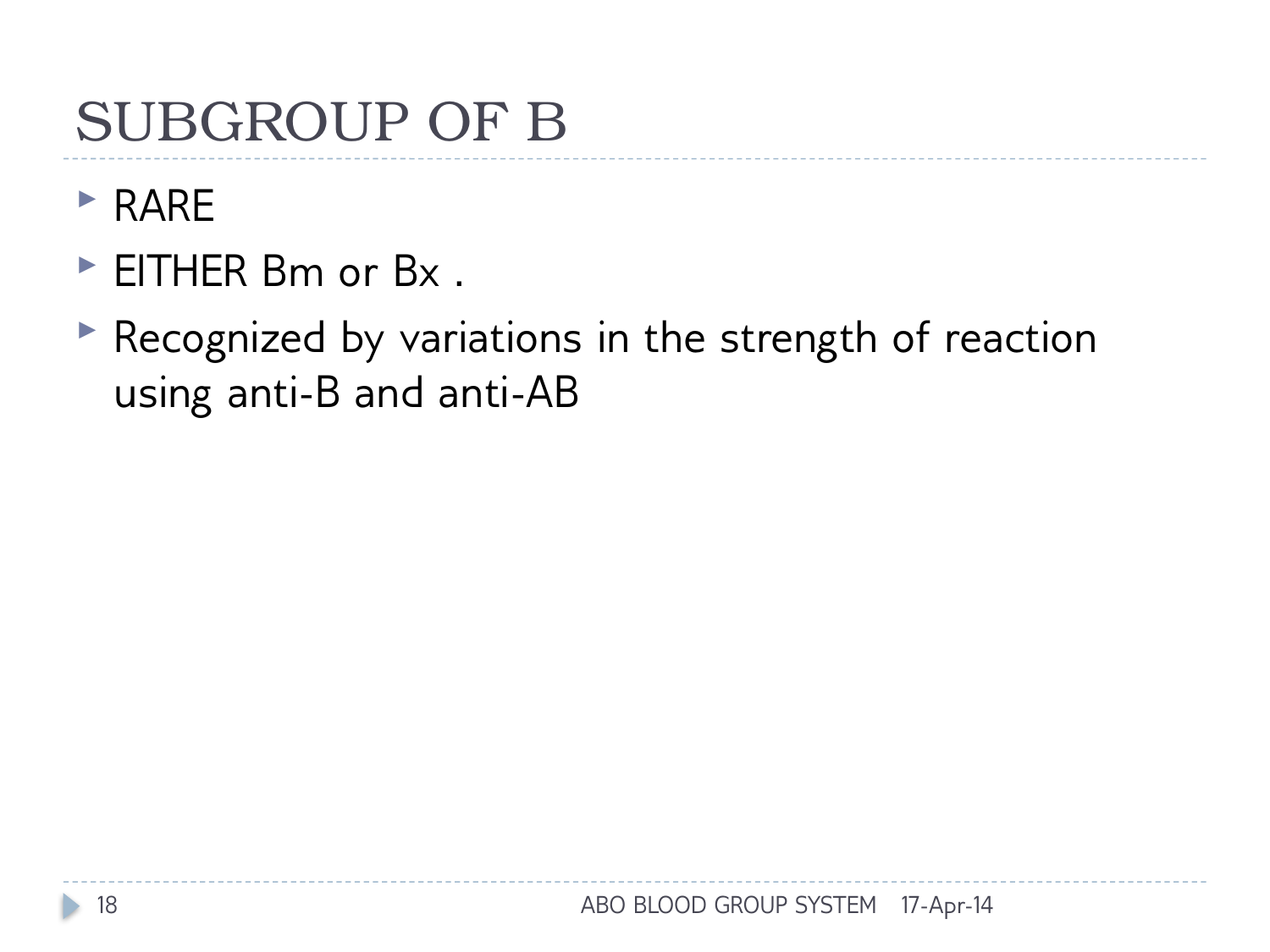

# SUBGROUP OF B
RARE
EITHER Bm or Bx .
Recognized by variations in the strength of reaction using anti-B and anti-AB
18
ABO BLOOD GROUP SYSTEM
17-Apr-14